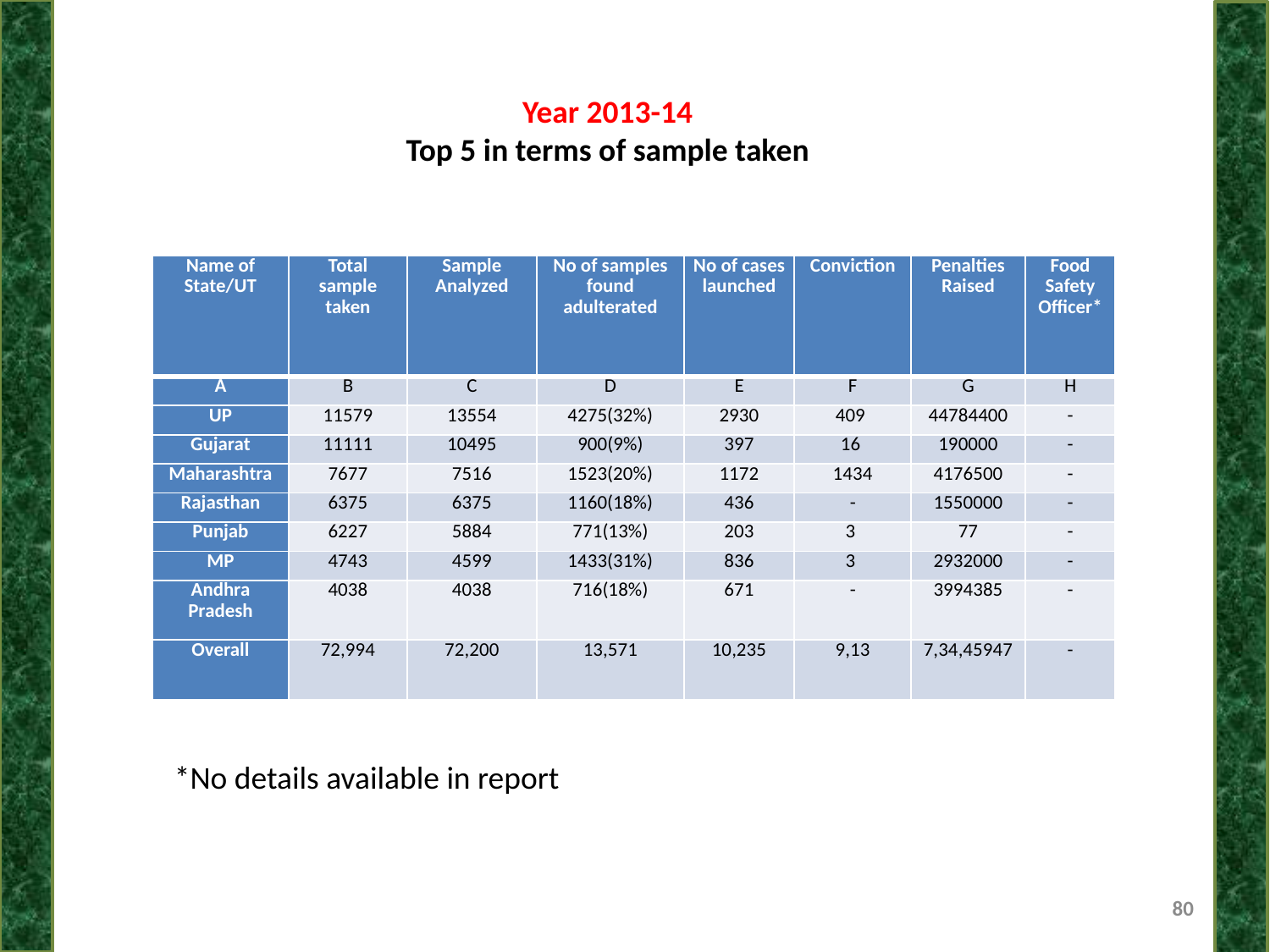

Year 2013-14
Top 5 in terms of sample taken
| Name of State/UT | Total sample taken | Sample Analyzed | No of samples found adulterated | No of cases launched | Conviction | Penalties Raised | Food Safety Officer\* |
| --- | --- | --- | --- | --- | --- | --- | --- |
| A | B | C | D | E | F | G | H |
| UP | 11579 | 13554 | 4275(32%) | 2930 | 409 | 44784400 | - |
| Gujarat | 11111 | 10495 | 900(9%) | 397 | 16 | 190000 | - |
| Maharashtra | 7677 | 7516 | 1523(20%) | 1172 | 1434 | 4176500 | - |
| Rajasthan | 6375 | 6375 | 1160(18%) | 436 | - | 1550000 | - |
| Punjab | 6227 | 5884 | 771(13%) | 203 | 3 | 77 | - |
| MP | 4743 | 4599 | 1433(31%) | 836 | 3 | 2932000 | - |
| Andhra Pradesh | 4038 | 4038 | 716(18%) | 671 | - | 3994385 | - |
| Overall | 72,994 | 72,200 | 13,571 | 10,235 | 9,13 | 7,34,45947 | - |
*No details available in report
80